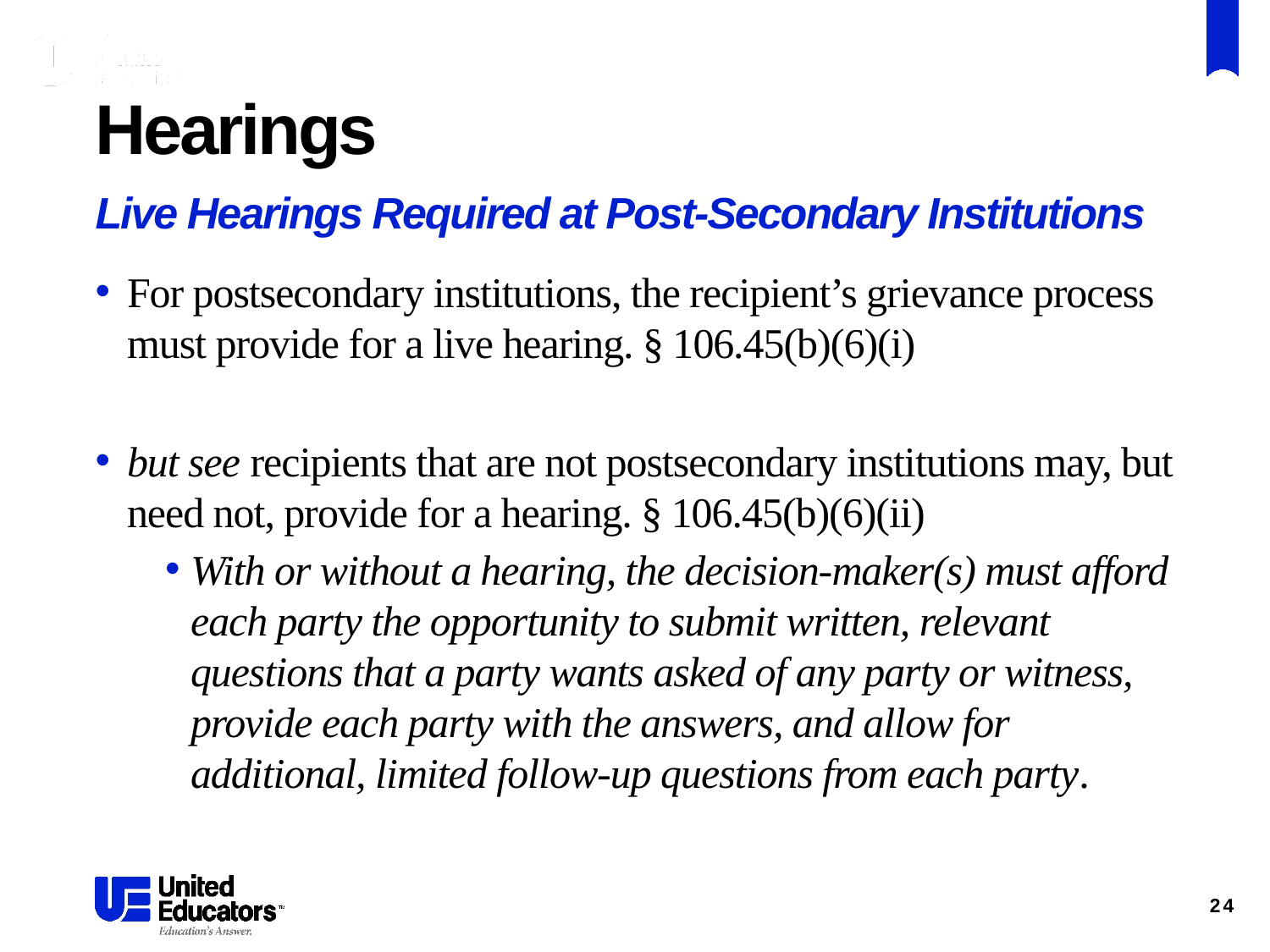

# Hearings
Live Hearings Required at Post-Secondary Institutions
For postsecondary institutions, the recipient’s grievance process must provide for a live hearing. § 106.45(b)(6)(i)

but see recipients that are not postsecondary institutions may, but need not, provide for a hearing. § 106.45(b)(6)(ii)
With or without a hearing, the decision-maker(s) must afford each party the opportunity to submit written, relevant questions that a party wants asked of any party or witness, provide each party with the answers, and allow for additional, limited follow-up questions from each party.

24